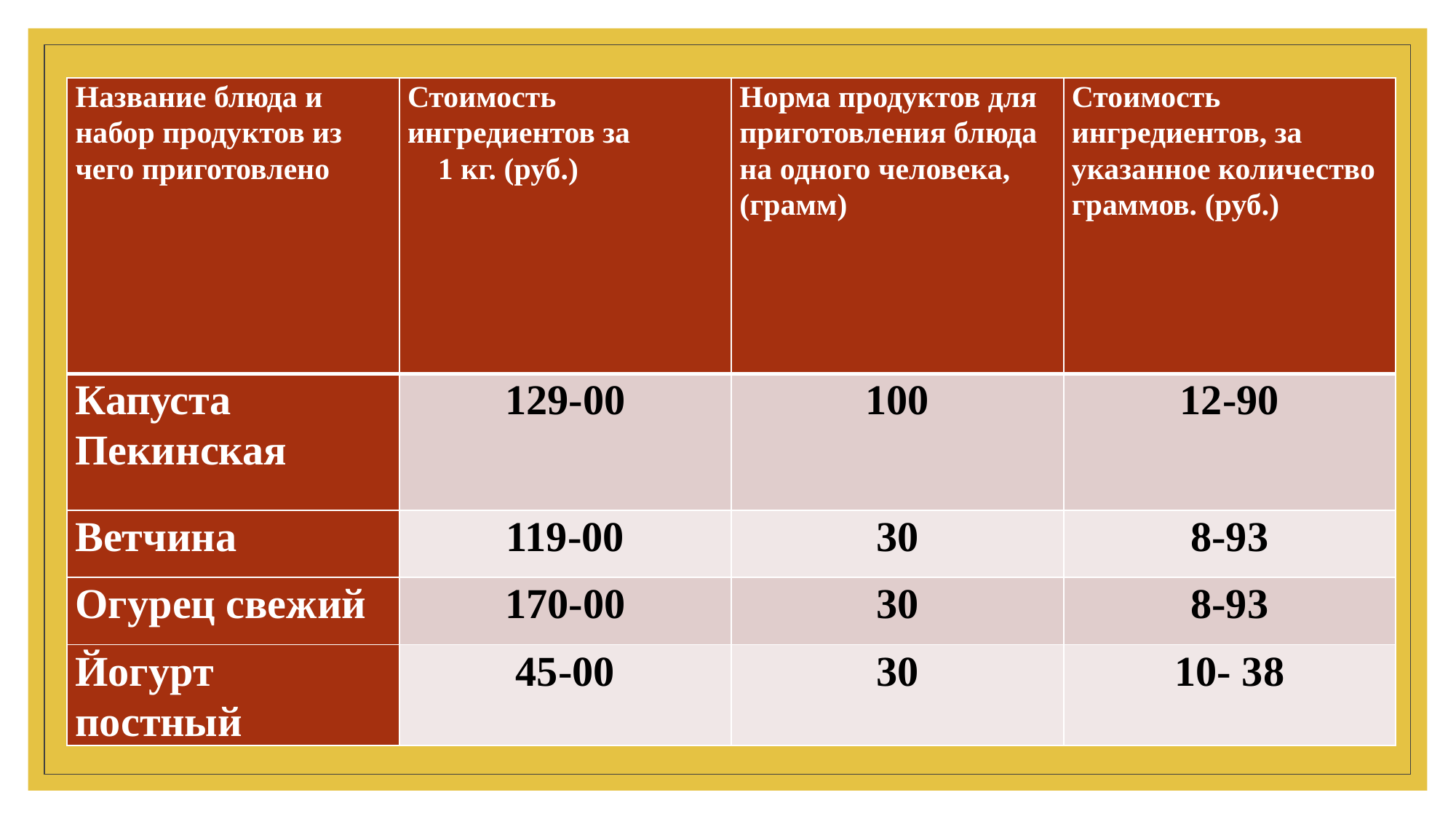

| Название блюда и набор продуктов из чего приготовлено | Стоимость ингредиентов за 1 кг. (руб.) | Норма продуктов для приготовления блюда на одного человека, (грамм) | Стоимость ингредиентов, за указанное количество граммов. (руб.) |
| --- | --- | --- | --- |
| Капуста Пекинская | 129-00 | 100 | 12-90 |
| Ветчина | 119-00 | 30 | 8-93 |
| Огурец свежий | 170-00 | 30 | 8-93 |
| Йогурт постный | 45-00 | 30 | 10- 38 |